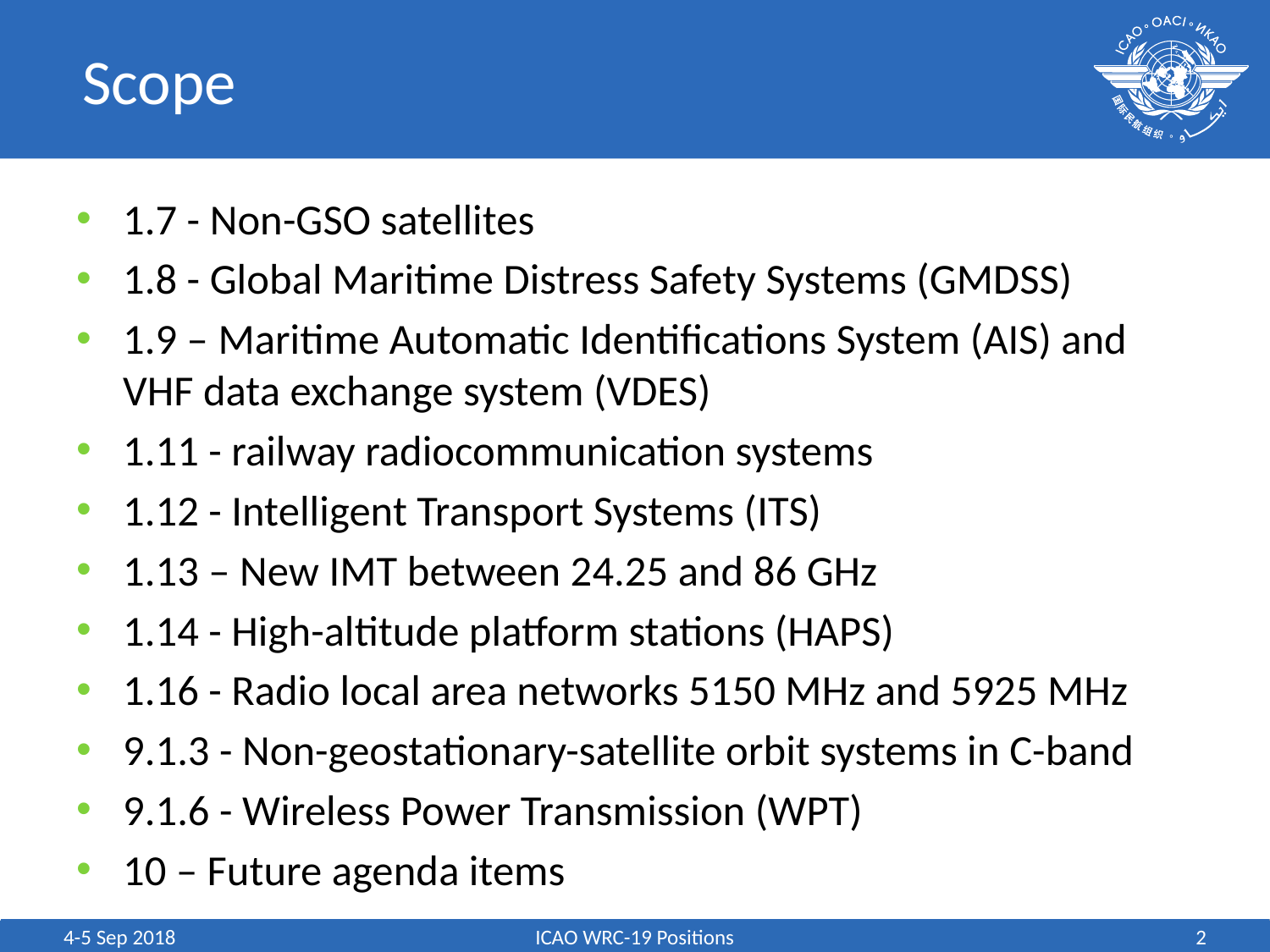

# Scope
1.7 - Non-GSO satellites
1.8 - Global Maritime Distress Safety Systems (GMDSS)
1.9 – Maritime Automatic Identifications System (AIS) and VHF data exchange system (VDES)
1.11 - railway radiocommunication systems
1.12 - Intelligent Transport Systems (ITS)
1.13 – New IMT between 24.25 and 86 GHz
1.14 - High-altitude platform stations (HAPS)
1.16 - Radio local area networks 5150 MHz and 5925 MHz
9.1.3 - Non-geostationary-satellite orbit systems in C-band
9.1.6 - Wireless Power Transmission (WPT)
10 – Future agenda items

4-5 Sep 2018
ICAO WRC-19 Positions
2